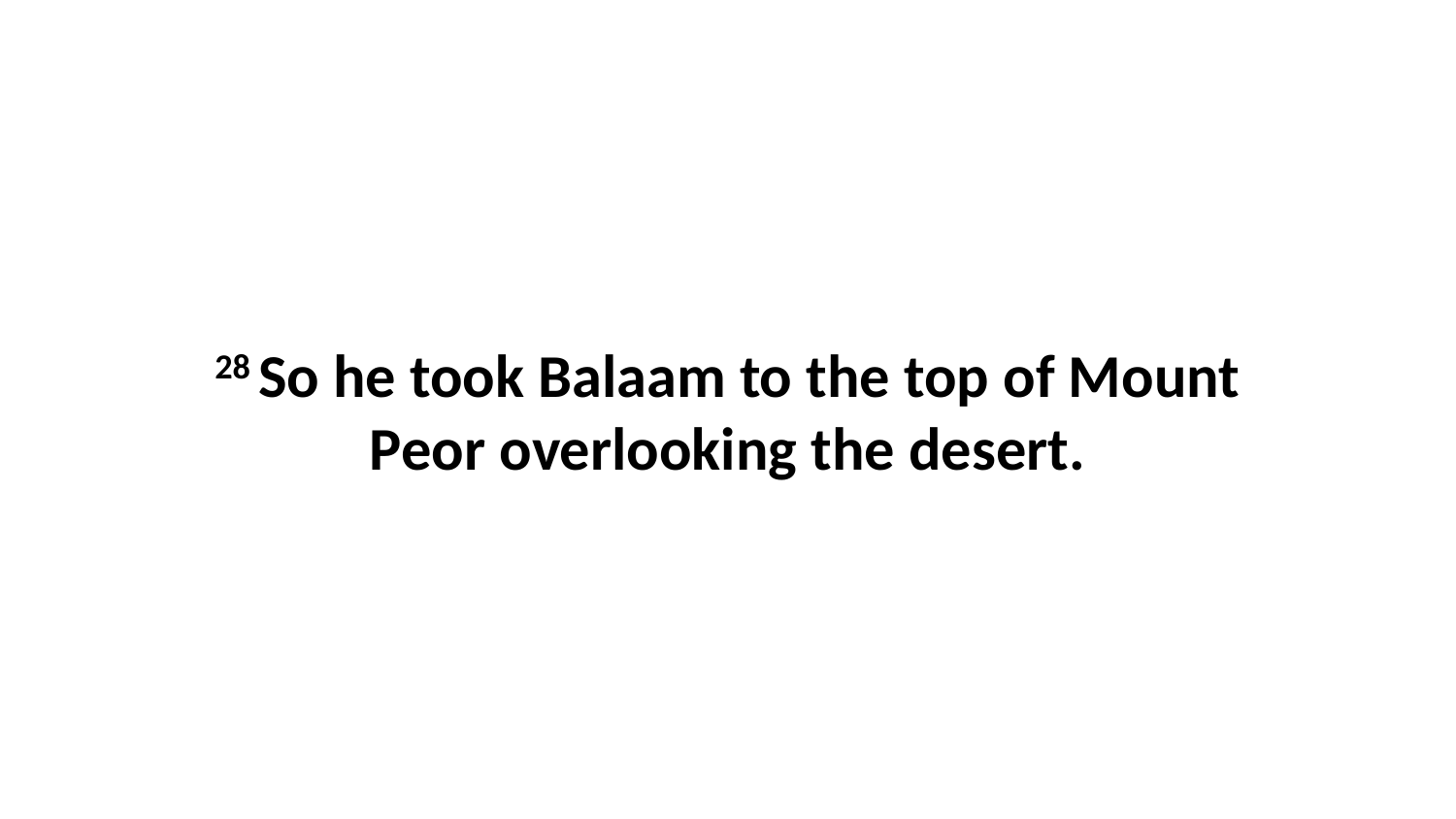

28 So he took Balaam to the top of Mount Peor overlooking the desert.